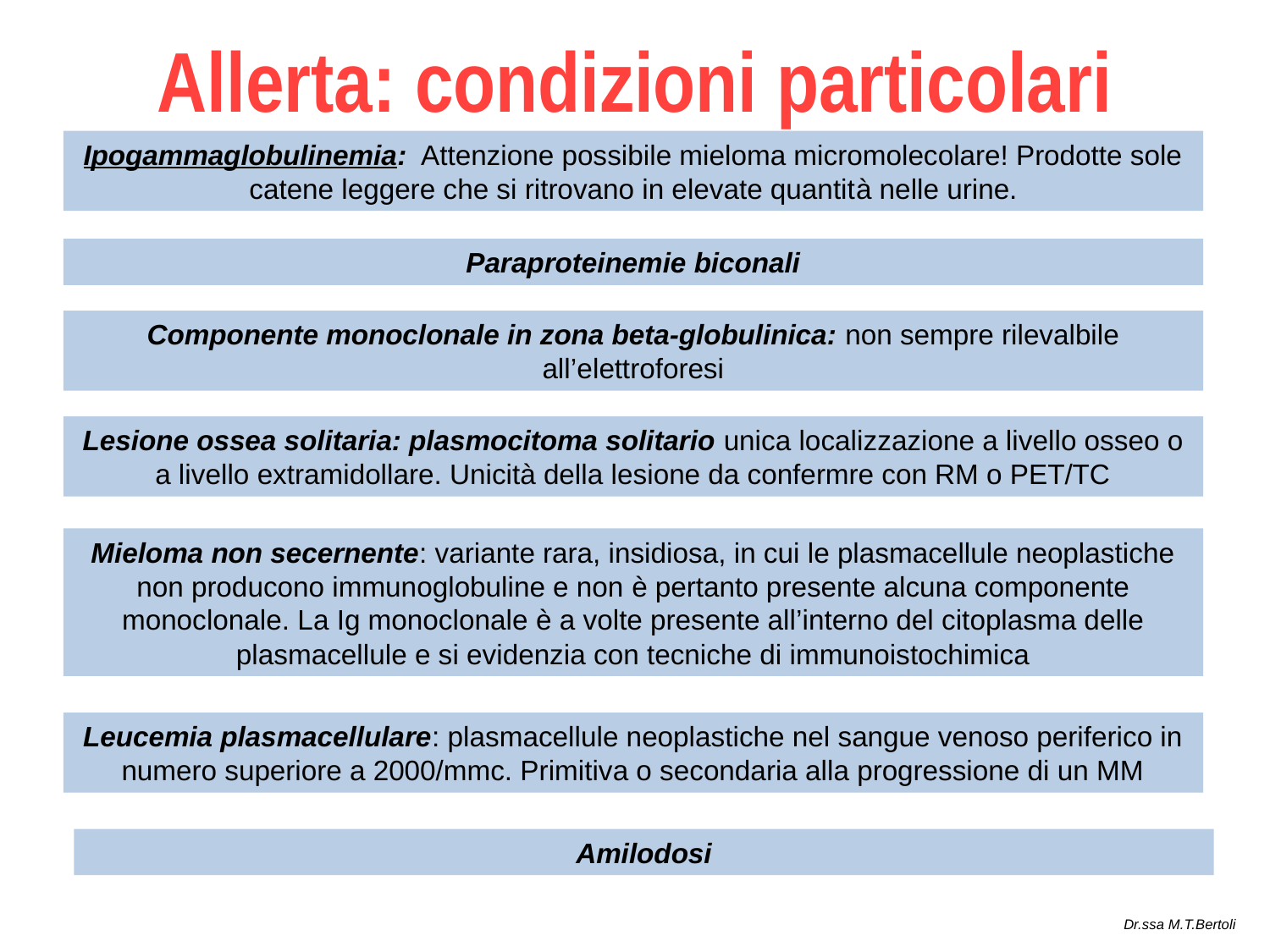

Allerta: condizioni particolari
Ipogammaglobulinemia:  Attenzione possibile mieloma micromolecolare! Prodotte sole catene leggere che si ritrovano in elevate quantità nelle urine.
Paraproteinemie biconali
Componente monoclonale in zona beta-globulinica: non sempre rilevalbile all’elettroforesi
Lesione ossea solitaria: plasmocitoma solitario unica localizzazione a livello osseo o a livello extramidollare. Unicità della lesione da confermre con RM o PET/TC
Mieloma non secernente: variante rara, insidiosa, in cui le plasmacellule neoplastiche non producono immunoglobuline e non è pertanto presente alcuna componente monoclonale. La Ig monoclonale è a volte presente all’interno del citoplasma delle plasmacellule e si evidenzia con tecniche di immunoistochimica
Leucemia plasmacellulare: plasmacellule neoplastiche nel sangue venoso periferico in numero superiore a 2000/mmc. Primitiva o secondaria alla progressione di un MM
Amilodosi
Dr.ssa M.T.Bertoli